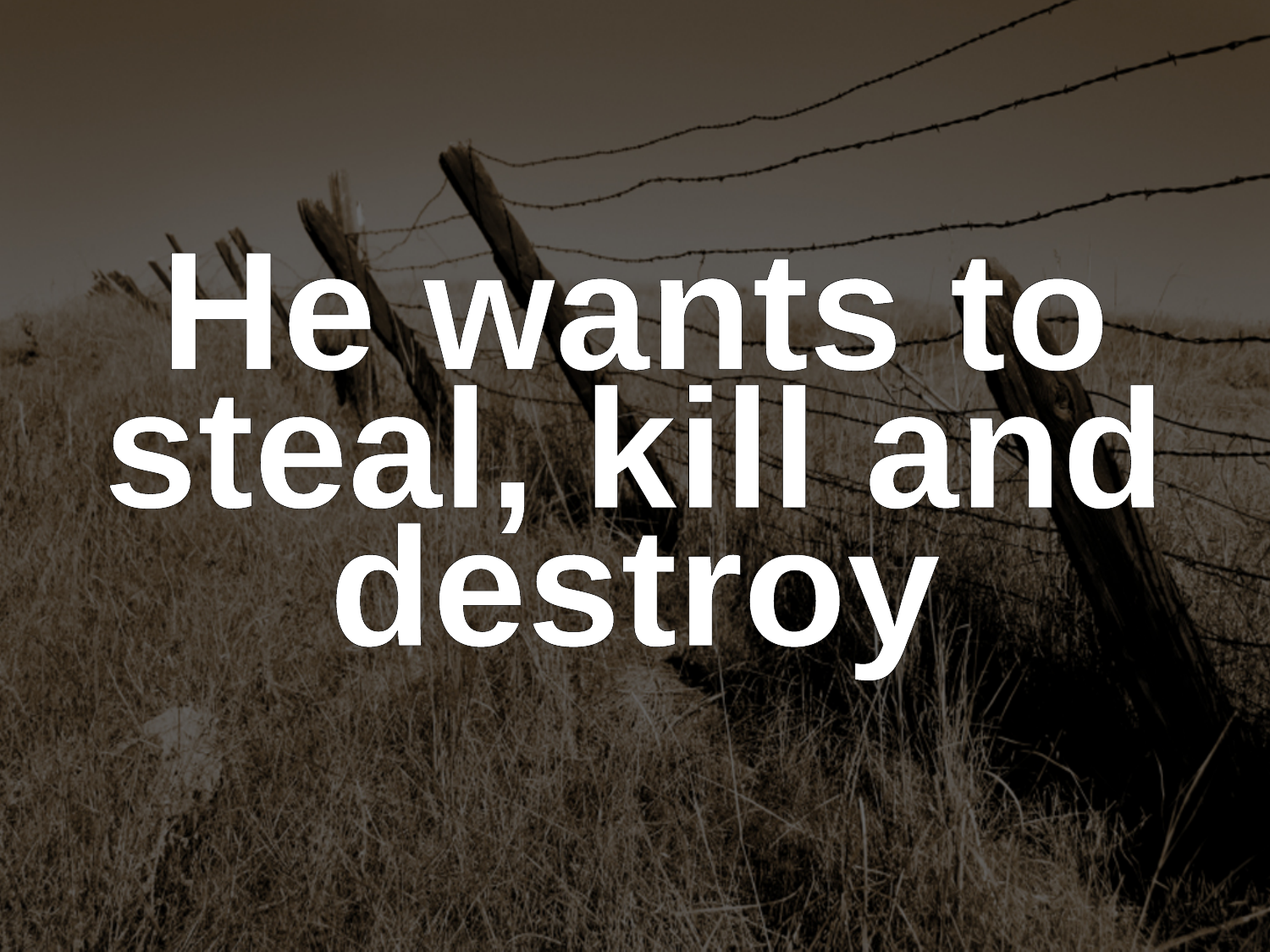

He wants to steal, kill and destroy